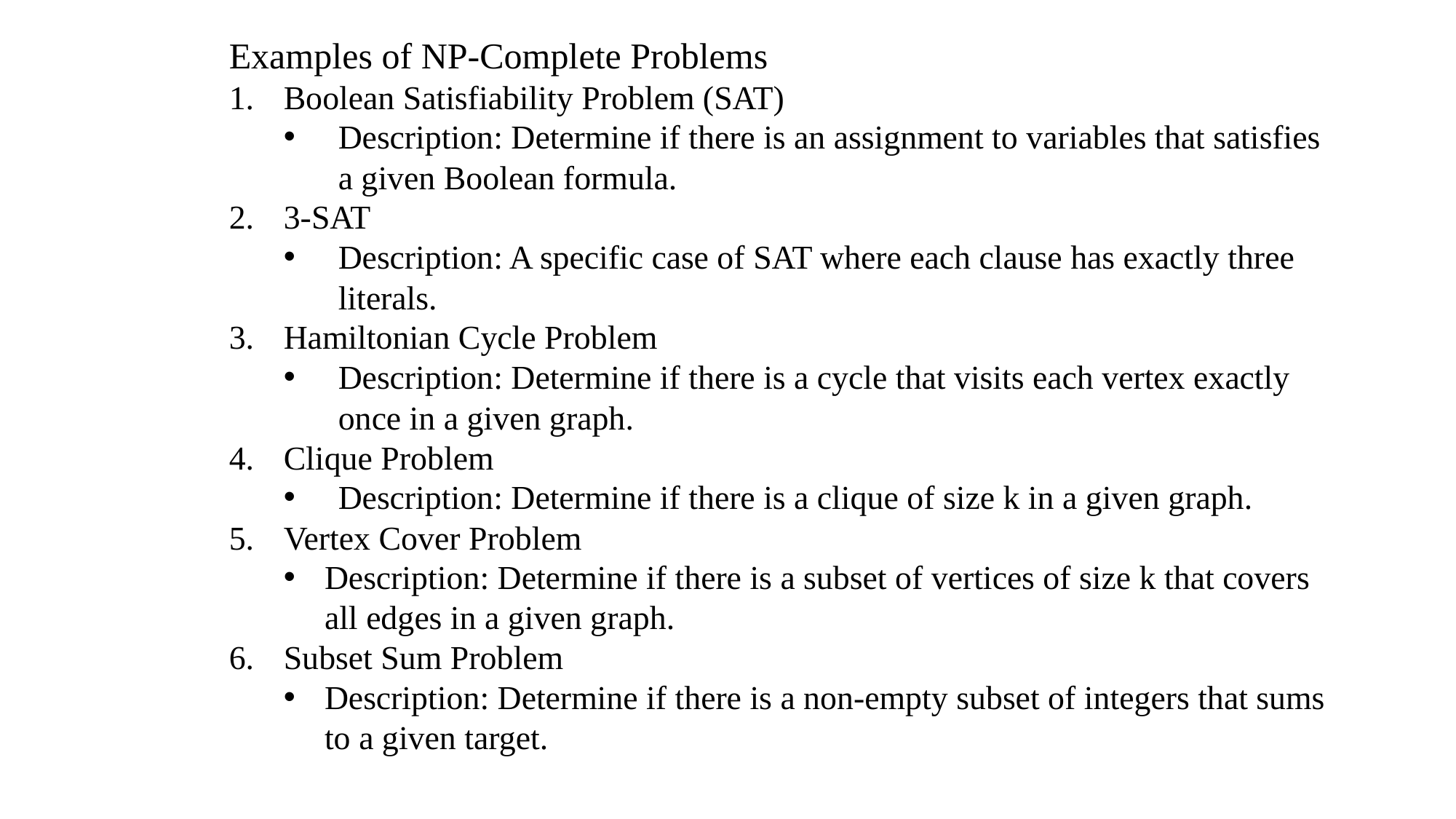

Examples of NP-Complete Problems
Boolean Satisfiability Problem (SAT)
Description: Determine if there is an assignment to variables that satisfies a given Boolean formula.
3-SAT
Description: A specific case of SAT where each clause has exactly three literals.
Hamiltonian Cycle Problem
Description: Determine if there is a cycle that visits each vertex exactly once in a given graph.
Clique Problem
Description: Determine if there is a clique of size k in a given graph.
Vertex Cover Problem
Description: Determine if there is a subset of vertices of size k that covers all edges in a given graph.
Subset Sum Problem
Description: Determine if there is a non-empty subset of integers that sums to a given target.